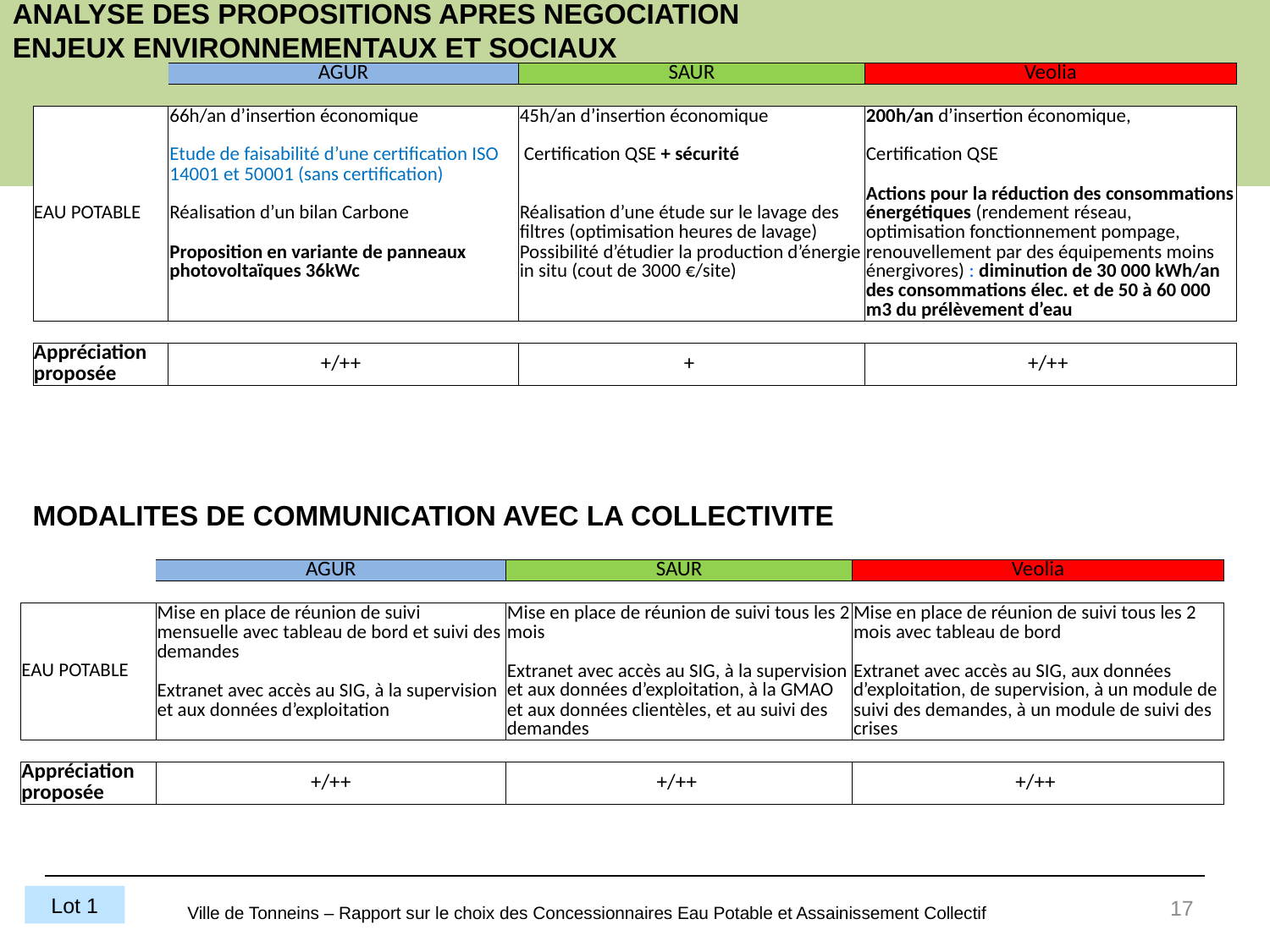

ANALYSE DES PROPOSITIONS APRES NEGOCIATION
ENJEUX ENVIRONNEMENTAUX ET SOCIAUX
|  | AGUR | SAUR | Veolia |
| --- | --- | --- | --- |
|  |  |  |  |
| EAU POTABLE | 66h/an d’insertion économique Etude de faisabilité d’une certification ISO 14001 et 50001 (sans certification) Réalisation d’un bilan Carbone Proposition en variante de panneaux photovoltaïques 36kWc | 45h/an d’insertion économique Certification QSE + sécurité Réalisation d’une étude sur le lavage des filtres (optimisation heures de lavage) Possibilité d’étudier la production d’énergie in situ (cout de 3000 €/site) | 200h/an d’insertion économique, Certification QSE Actions pour la réduction des consommations énergétiques (rendement réseau, optimisation fonctionnement pompage, renouvellement par des équipements moins énergivores) : diminution de 30 000 kWh/an des consommations élec. et de 50 à 60 000 m3 du prélèvement d’eau |
|  |  |  |  |
| Appréciation proposée | +/++ | + | +/++ |
MODALITES DE COMMUNICATION AVEC LA COLLECTIVITE
|  | AGUR | SAUR | Veolia |
| --- | --- | --- | --- |
|  |  |  |  |
| EAU POTABLE | Mise en place de réunion de suivi mensuelle avec tableau de bord et suivi des demandes Extranet avec accès au SIG, à la supervision et aux données d’exploitation | Mise en place de réunion de suivi tous les 2 mois Extranet avec accès au SIG, à la supervision et aux données d’exploitation, à la GMAO et aux données clientèles, et au suivi des demandes | Mise en place de réunion de suivi tous les 2 mois avec tableau de bord Extranet avec accès au SIG, aux données d’exploitation, de supervision, à un module de suivi des demandes, à un module de suivi des crises |
|  |  |  |  |
| Appréciation proposée | +/++ | +/++ | +/++ |
17
Lot 1